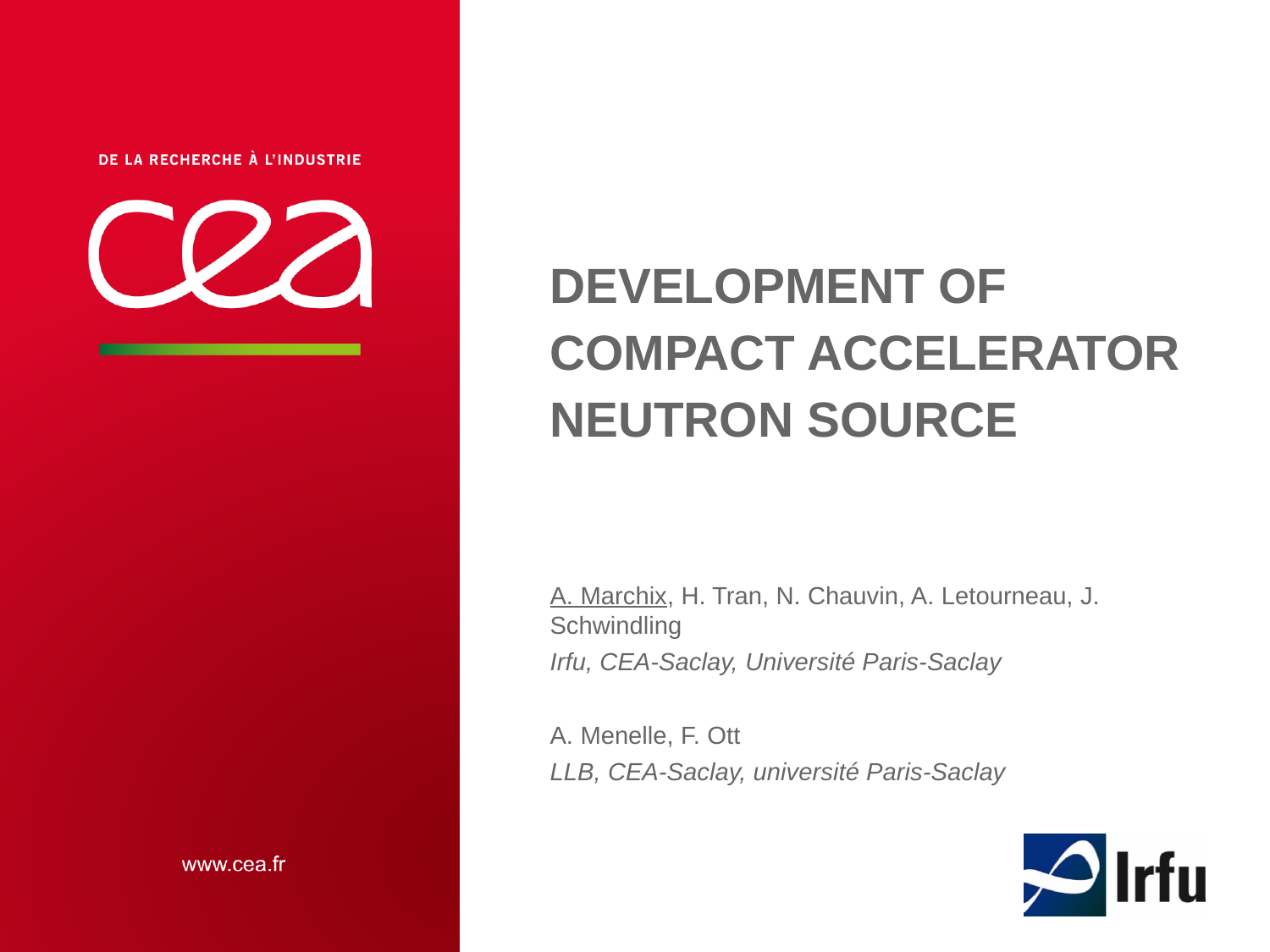

# Development of compact accelerator neutron source
A. Marchix, H. Tran, N. Chauvin, A. Letourneau, J. Schwindling
Irfu, CEA-Saclay, Université Paris-Saclay

A. Menelle, F. Ott
LLB, CEA-Saclay, université Paris-Saclay